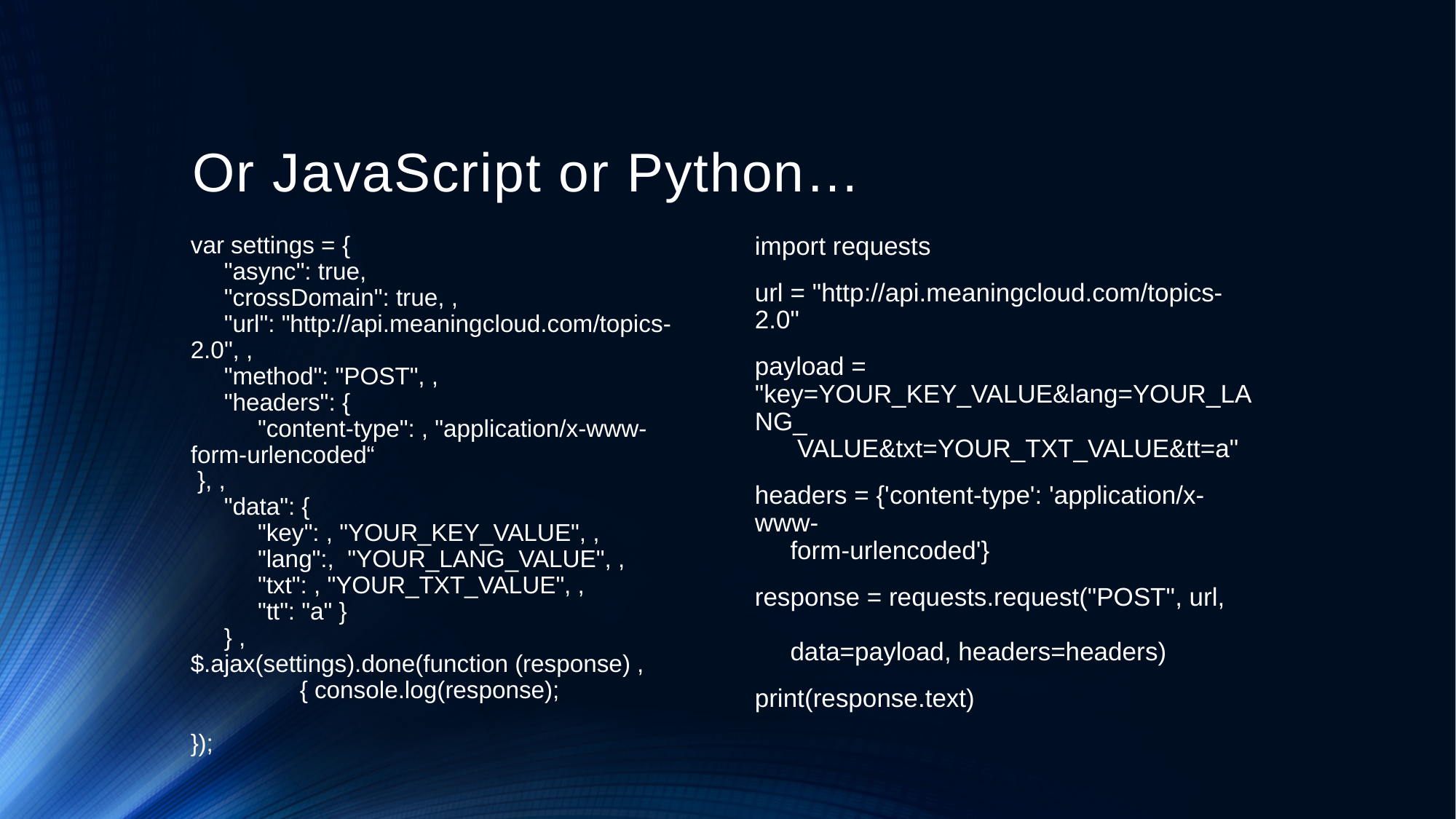

# Or JavaScript or Python…
var settings = {
     "async": true,
     "crossDomain": true, ,
     "url": "http://api.meaningcloud.com/topics-2.0", ,
     "method": "POST", ,
     "headers": {
          "content-type": , "application/x-www-form-urlencoded“
 }, ,
     "data": {
          "key": , "YOUR_KEY_VALUE", ,
          "lang":,  "YOUR_LANG_VALUE", ,
          "txt": , "YOUR_TXT_VALUE", ,
          "tt": "a" }
     } ,
$.ajax(settings).done(function (response) ,
	{ console.log(response);
});
import requests
url = "http://api.meaningcloud.com/topics-2.0"
payload = "key=YOUR_KEY_VALUE&lang=YOUR_LANG_
      VALUE&txt=YOUR_TXT_VALUE&tt=a"
headers = {'content-type': 'application/x-www-
     form-urlencoded'}
response = requests.request("POST", url,
     data=payload, headers=headers)
print(response.text)